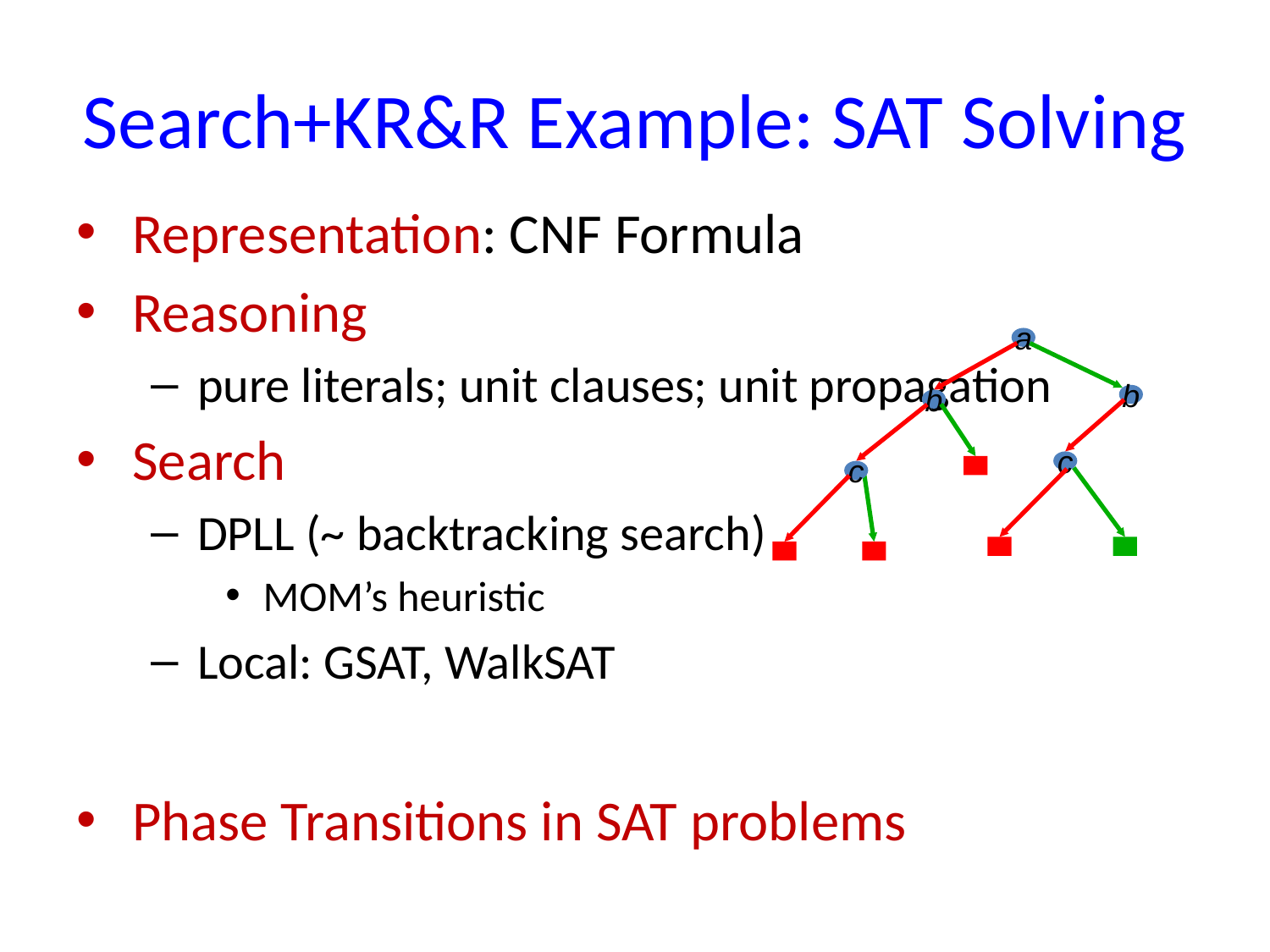

# Search+KR&R Example: SAT Solving
Representation: CNF Formula
Reasoning
pure literals; unit clauses; unit propagation
Search
DPLL (~ backtracking search)
MOM’s heuristic
Local: GSAT, WalkSAT

Phase Transitions in SAT problems
a
b
b
c

c